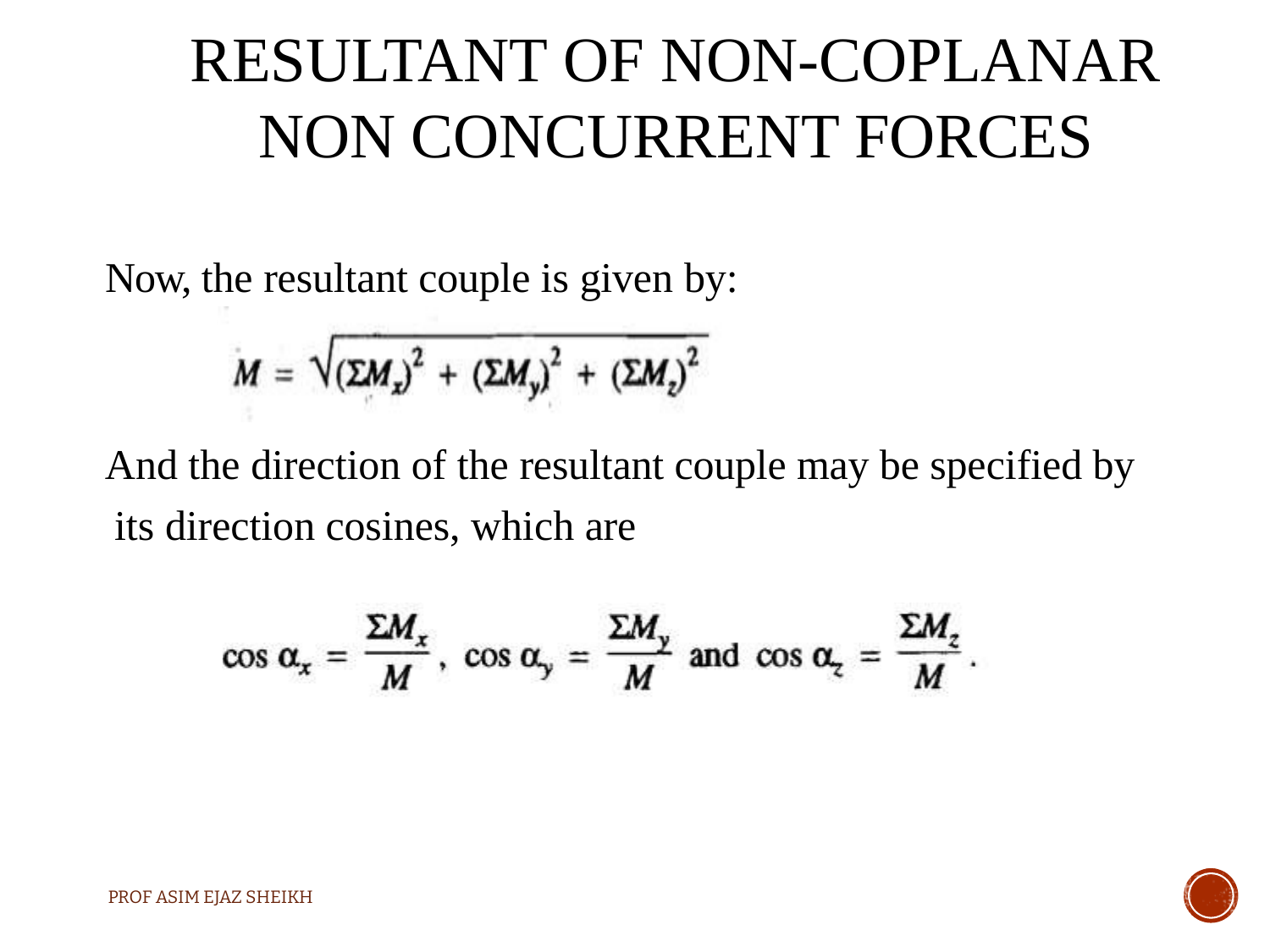

# Resultant of Non-Coplanar Non Concurrent Forces
Now, the resultant couple is given by:

And the direction of the resultant couple may be specified by  its direction cosines, which are

PROF ASIM EJAZ SHEIKH